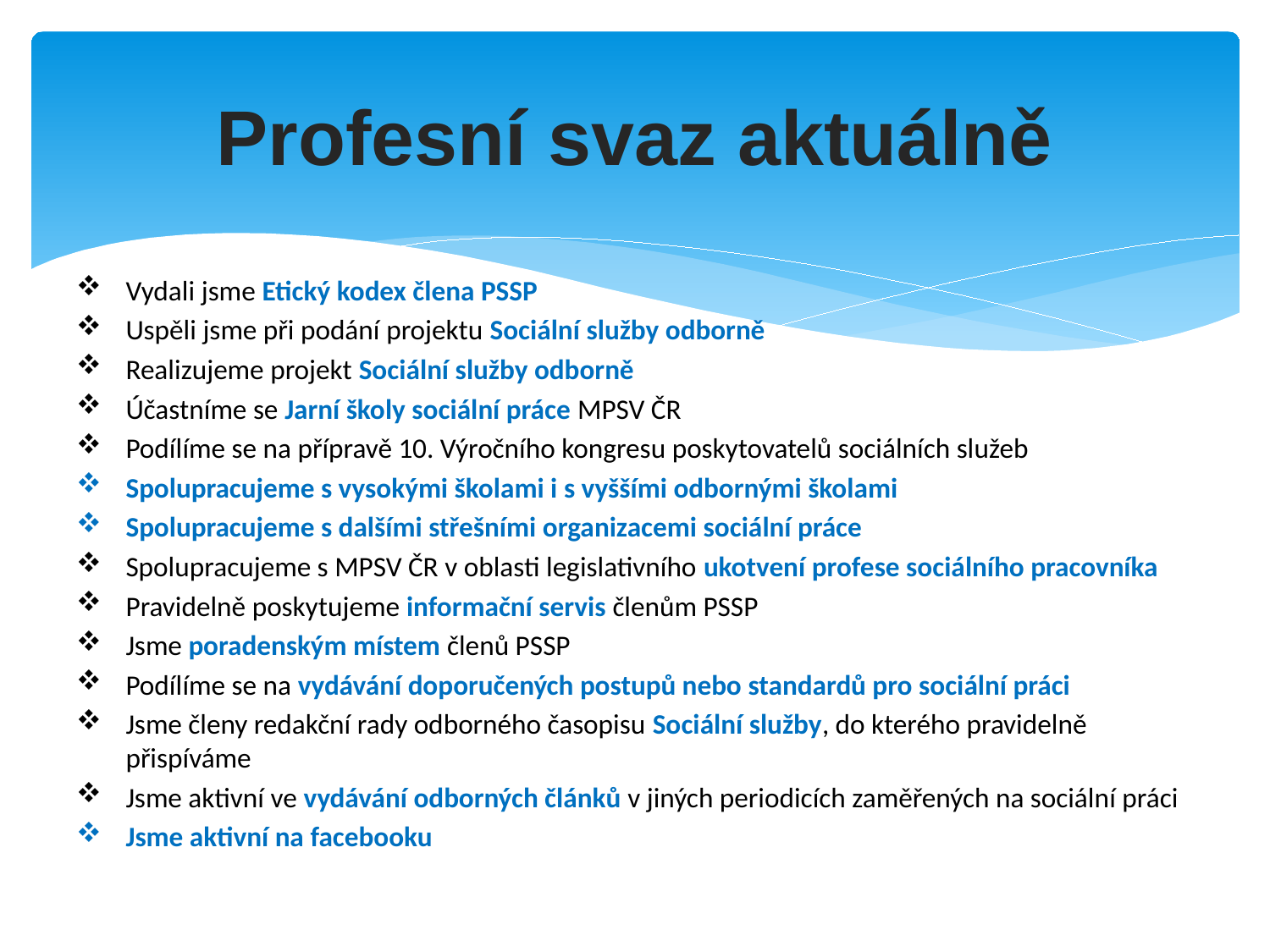

# Profesní svaz aktuálně
Vydali jsme Etický kodex člena PSSP
Uspěli jsme při podání projektu Sociální služby odborně
Realizujeme projekt Sociální služby odborně
Účastníme se Jarní školy sociální práce MPSV ČR
Podílíme se na přípravě 10. Výročního kongresu poskytovatelů sociálních služeb
Spolupracujeme s vysokými školami i s vyššími odbornými školami
Spolupracujeme s dalšími střešními organizacemi sociální práce
Spolupracujeme s MPSV ČR v oblasti legislativního ukotvení profese sociálního pracovníka
Pravidelně poskytujeme informační servis členům PSSP
Jsme poradenským místem členů PSSP
Podílíme se na vydávání doporučených postupů nebo standardů pro sociální práci
Jsme členy redakční rady odborného časopisu Sociální služby, do kterého pravidelně přispíváme
Jsme aktivní ve vydávání odborných článků v jiných periodicích zaměřených na sociální práci
Jsme aktivní na facebooku